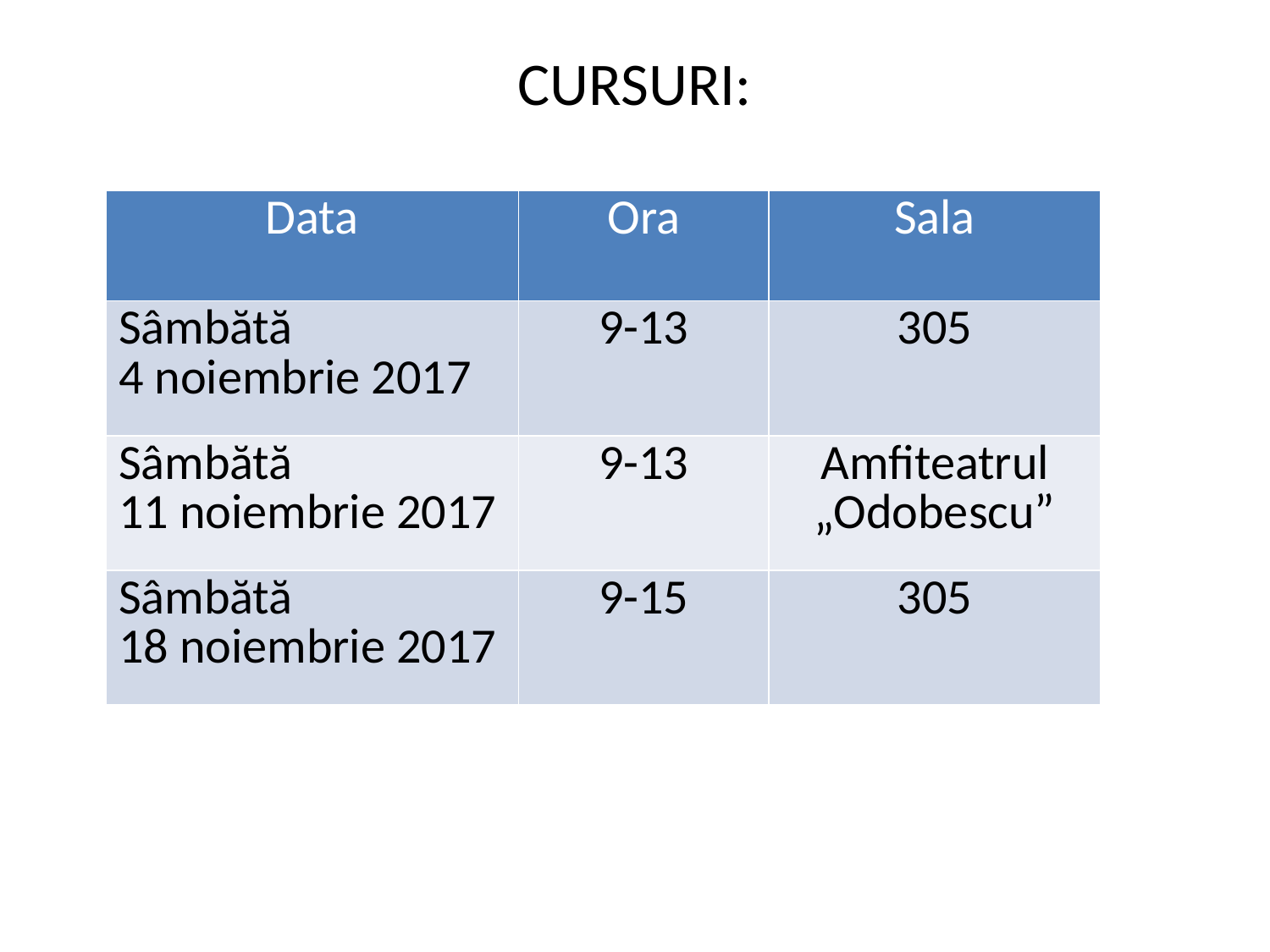

# CURSURI:
| Data | Ora | Sala |
| --- | --- | --- |
| Sâmbătă 4 noiembrie 2017 | 9-13 | 305 |
| Sâmbătă 11 noiembrie 2017 | 9-13 | Amfiteatrul „Odobescu” |
| Sâmbătă 18 noiembrie 2017 | 9-15 | 305 |